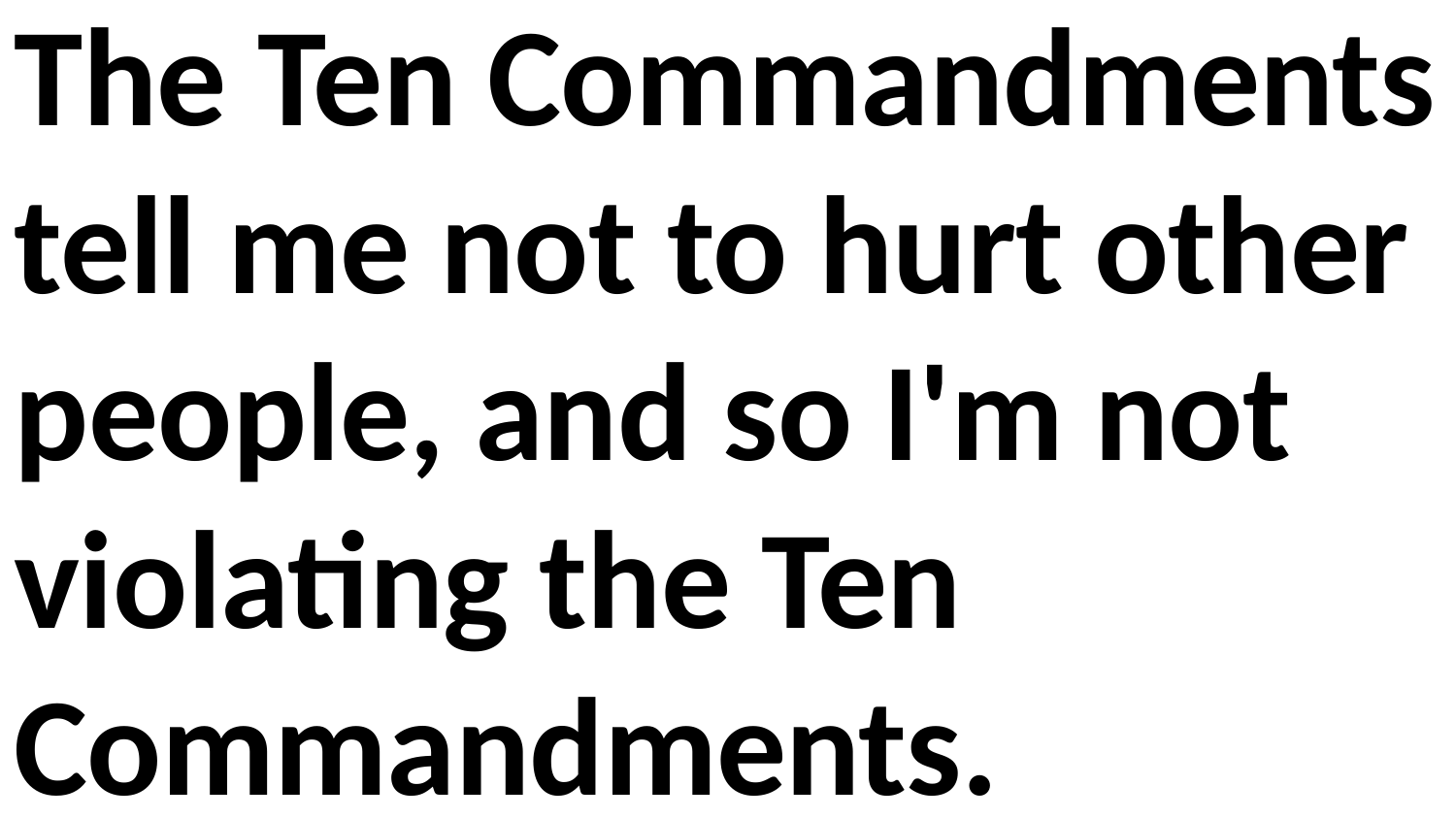

The Ten Commandments tell me not to hurt other people, and so I'm not violating the Ten Commandments.